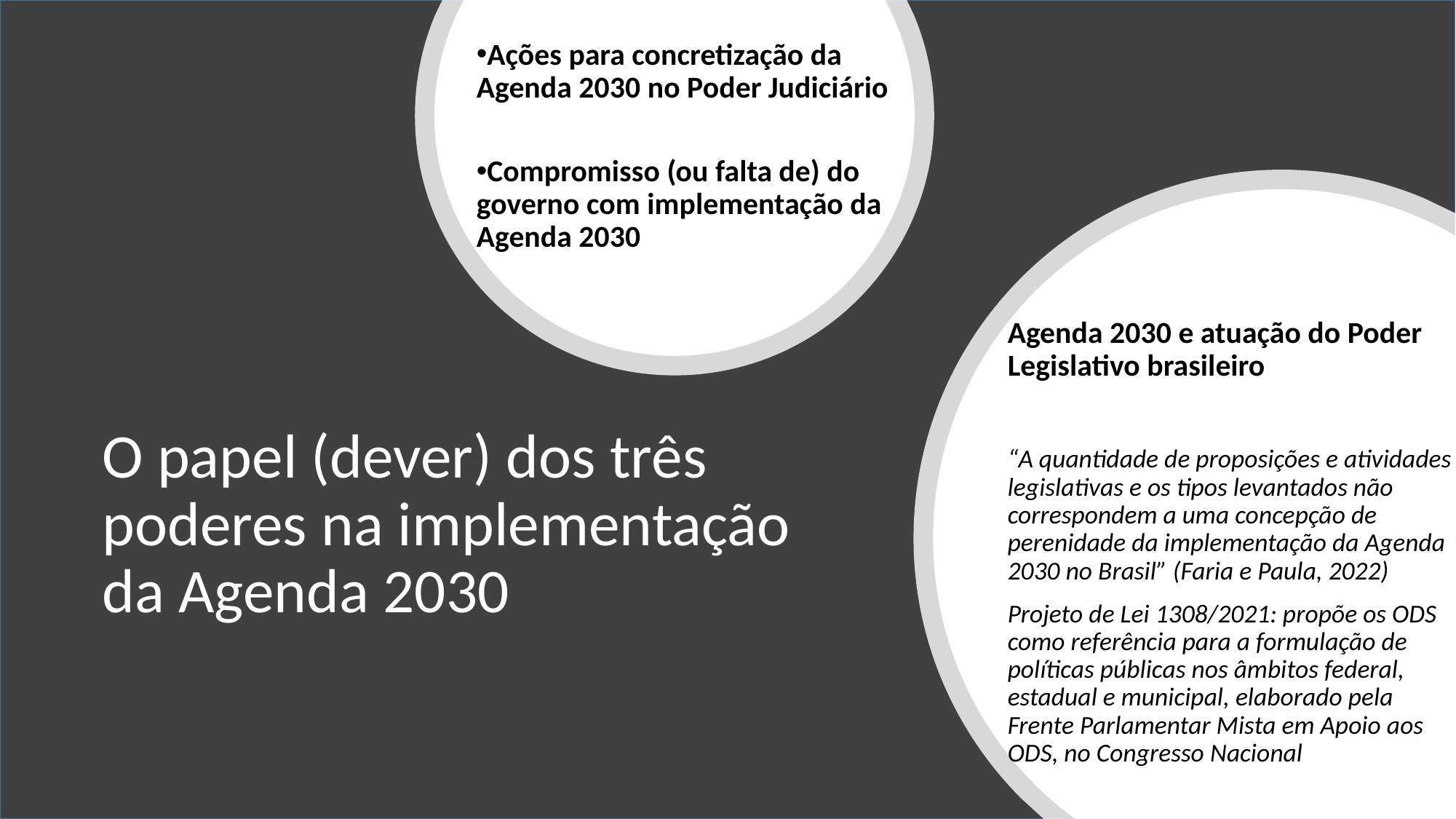

Ações para concretização da Agenda 2030 no Poder Judiciário

Compromisso (ou falta de) do governo com implementação da Agenda 2030

# O papel (dever) dos três poderes na implementação da Agenda 2030
Agenda 2030 e atuação do Poder Legislativo brasileiro

“A quantidade de proposições e atividades legislativas e os tipos levantados não correspondem a uma concepção de perenidade da implementação da Agenda 2030 no Brasil” (Faria e Paula, 2022)
Projeto de Lei 1308/2021: propõe os ODS como referência para a formulação de políticas públicas nos âmbitos federal, estadual e municipal, elaborado pela Frente Parlamentar Mista em Apoio aos ODS, no Congresso Nacional